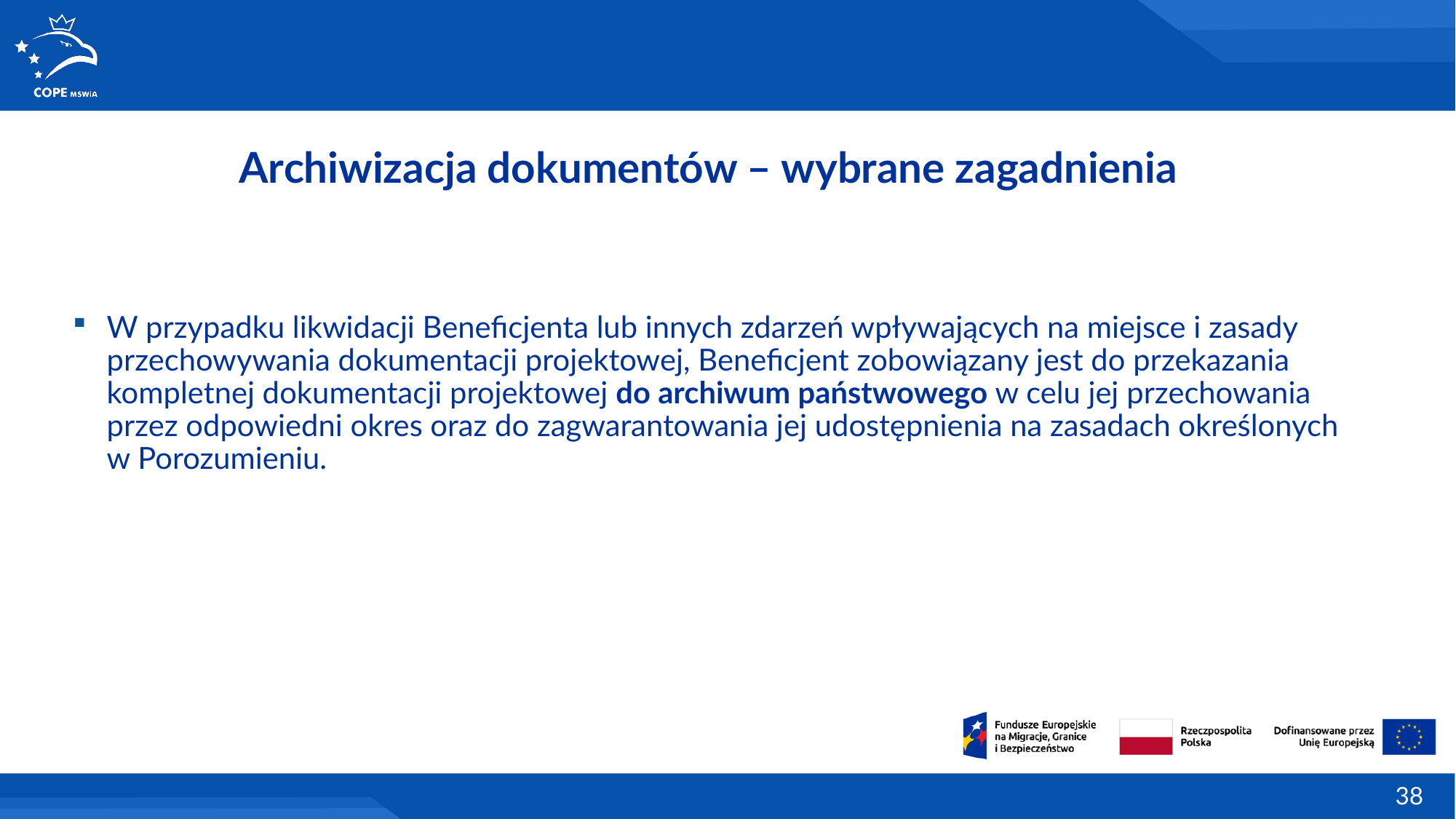

Archiwizacja dokumentów – wybrane zagadnienia
W przypadku likwidacji Beneficjenta lub innych zdarzeń wpływających na miejsce i zasady przechowywania dokumentacji projektowej, Beneficjent zobowiązany jest do przekazania kompletnej dokumentacji projektowej do archiwum państwowego w celu jej przechowania przez odpowiedni okres oraz do zagwarantowania jej udostępnienia na zasadach określonych w Porozumieniu.
38